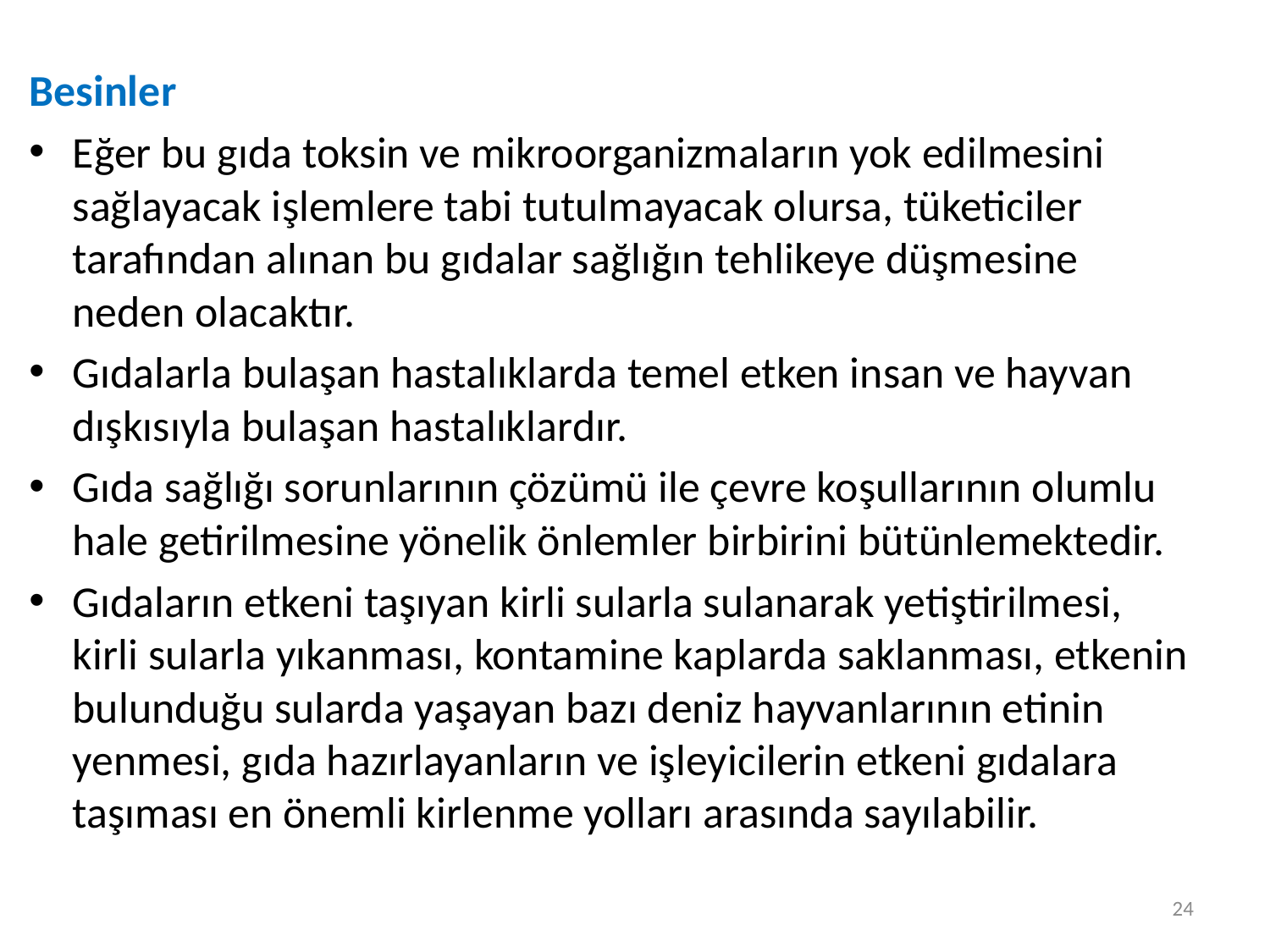

Besinler
Eğer bu gıda toksin ve mikroorganizmaların yok edilmesini sağlayacak işlemlere tabi tutulmayacak olursa, tüketiciler tarafından alınan bu gıdalar sağlığın tehlikeye düşmesine neden olacaktır.
Gıdalarla bulaşan hastalıklarda temel etken insan ve hayvan dışkısıyla bulaşan hastalıklardır.
Gıda sağlığı sorunlarının çözümü ile çevre koşullarının olumlu hale getirilmesine yönelik önlemler birbirini bütünlemektedir.
Gıdaların etkeni taşıyan kirli sularla sulanarak yetiştirilmesi, kirli sularla yıkanması, kontamine kaplarda saklanması, etkenin bulunduğu sularda yaşayan bazı deniz hayvanlarının etinin yenmesi, gıda hazırlayanların ve işleyicilerin etkeni gıdalara taşıması en önemli kirlenme yolları arasında sayılabilir.

24